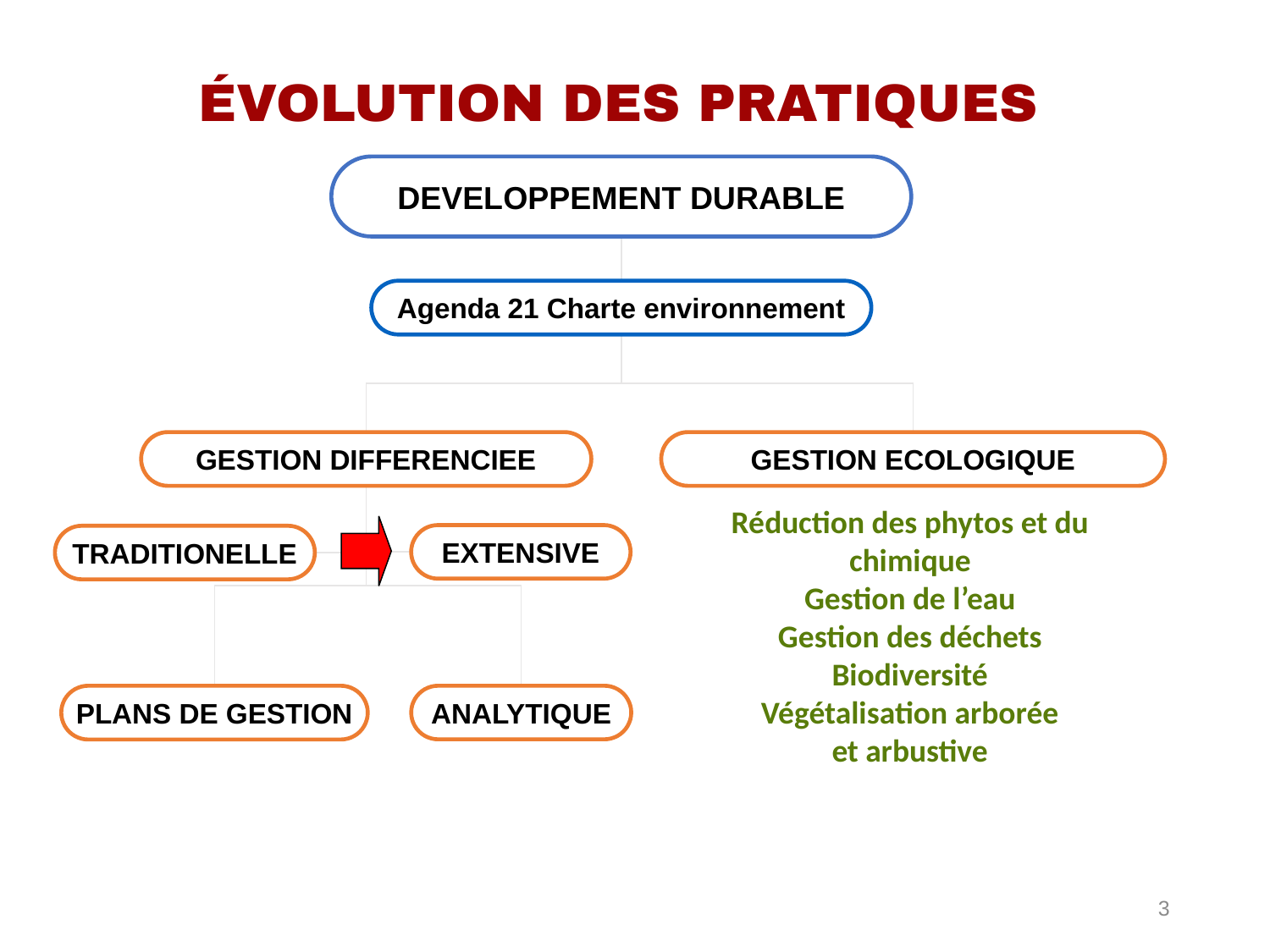

ÉVOLUTION DES PRATIQUES
DEVELOPPEMENT DURABLE
Agenda 21 Charte environnement
GESTION DIFFERENCIEE
GESTION ECOLOGIQUE
Réduction des phytos et du chimique
Gestion de l’eau
Gestion des déchets
Biodiversité
Végétalisation arborée
et arbustive

EXTENSIVE
TRADITIONELLE
PLANS DE GESTION
ANALYTIQUE
3